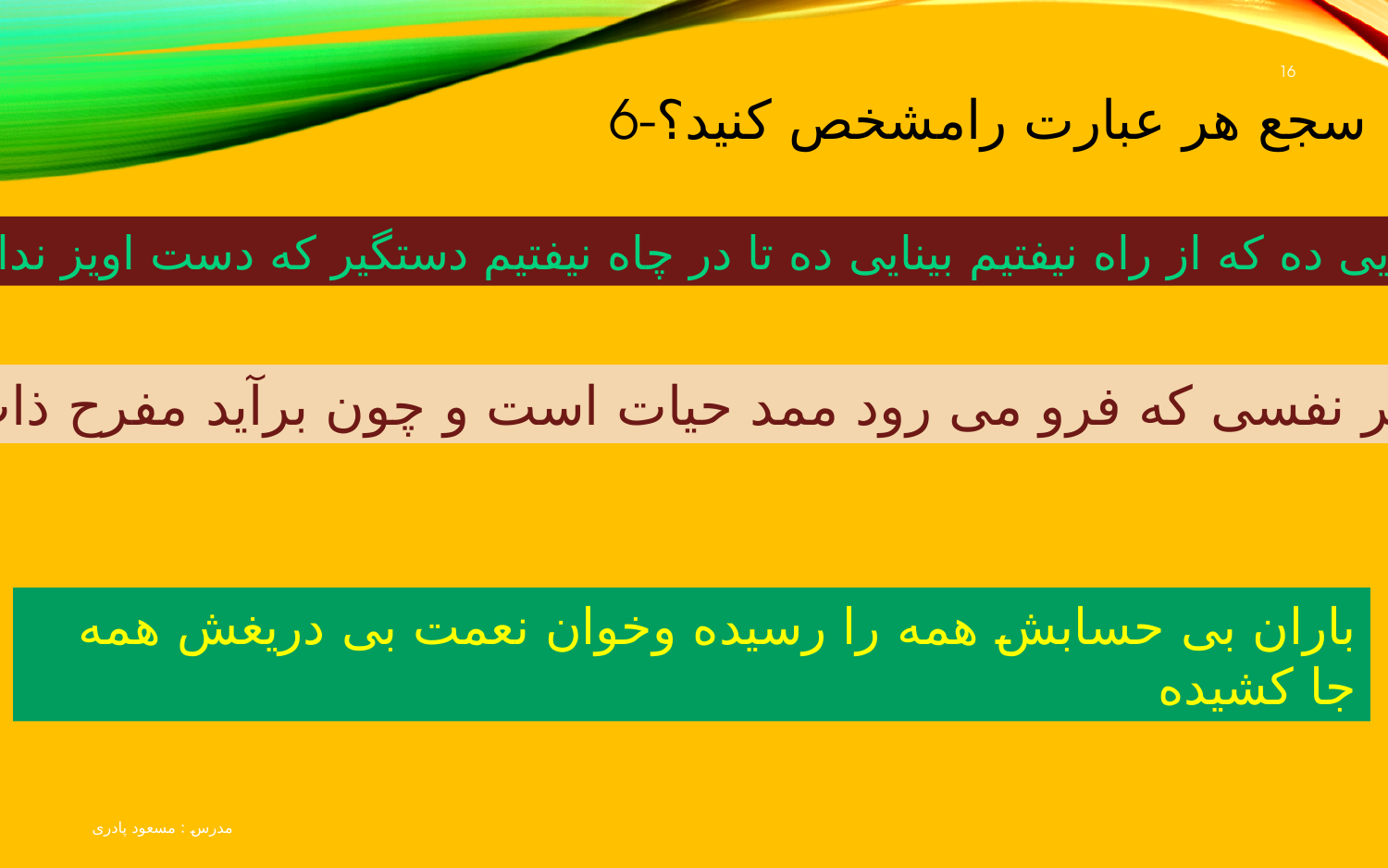

16
6-سجع هر عبارت رامشخص کنید؟
دانایی ده که از راه نیفتیم بینایی ده تا در چاه نیفتیم دستگیر که دست اویز نداریم
هر نفسی که فرو می رود ممد حیات است و چون برآید مفرح ذات
باران بی حسابش همه را رسیده وخوان نعمت بی دریغش همه جا کشیده
مدرس : مسعود پادری